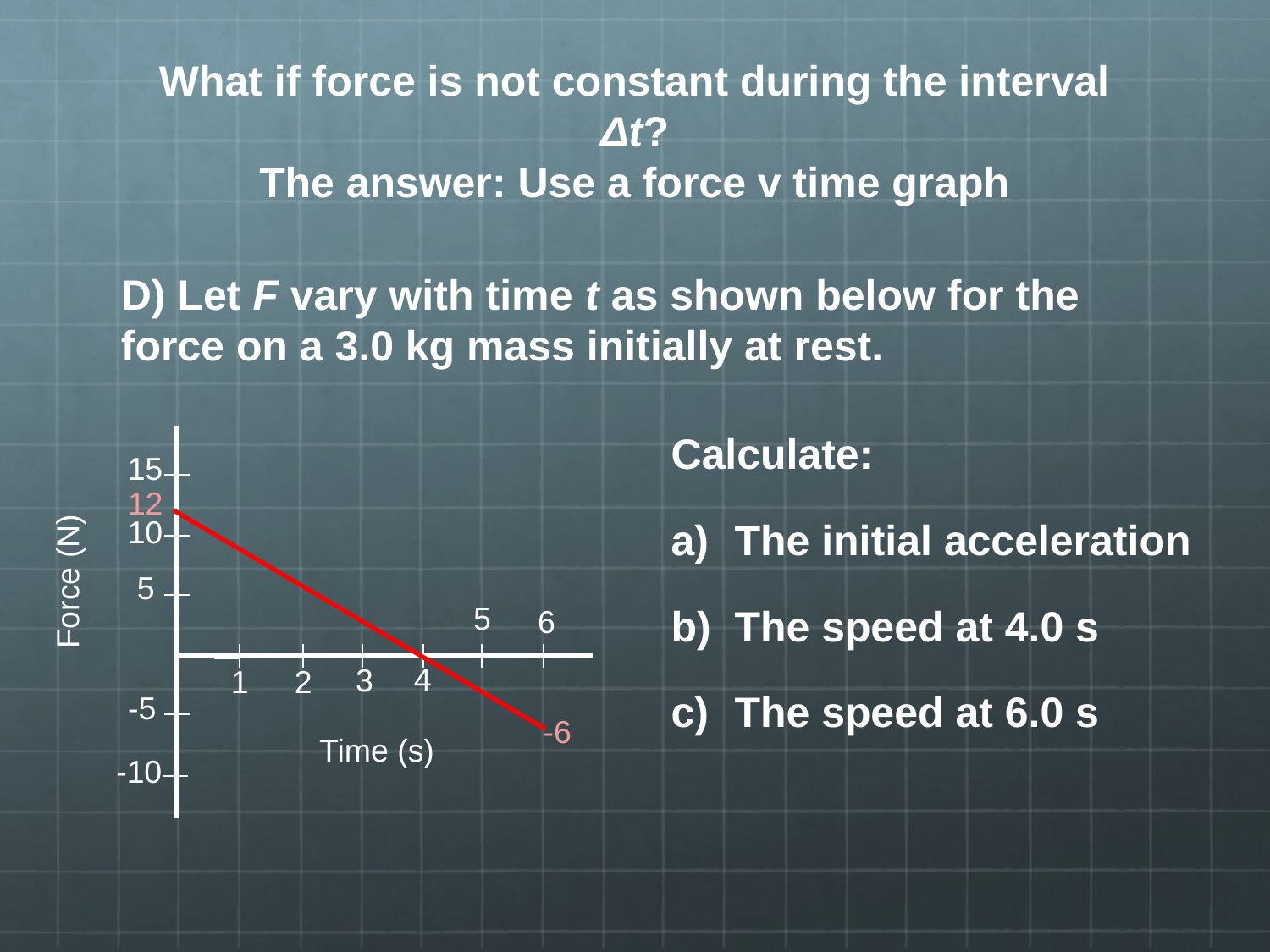

# What if force is not constant during the interval Δt? The answer: Use a force v time graph
D) Let F vary with time t as shown below for the force on a 3.0 kg mass initially at rest.

Calculate:
The initial acceleration
The speed at 4.0 s
The speed at 6.0 s

15
12
10
Force (N)
5
5
6
4
3
2
1
-5
-6
Time (s)
-10